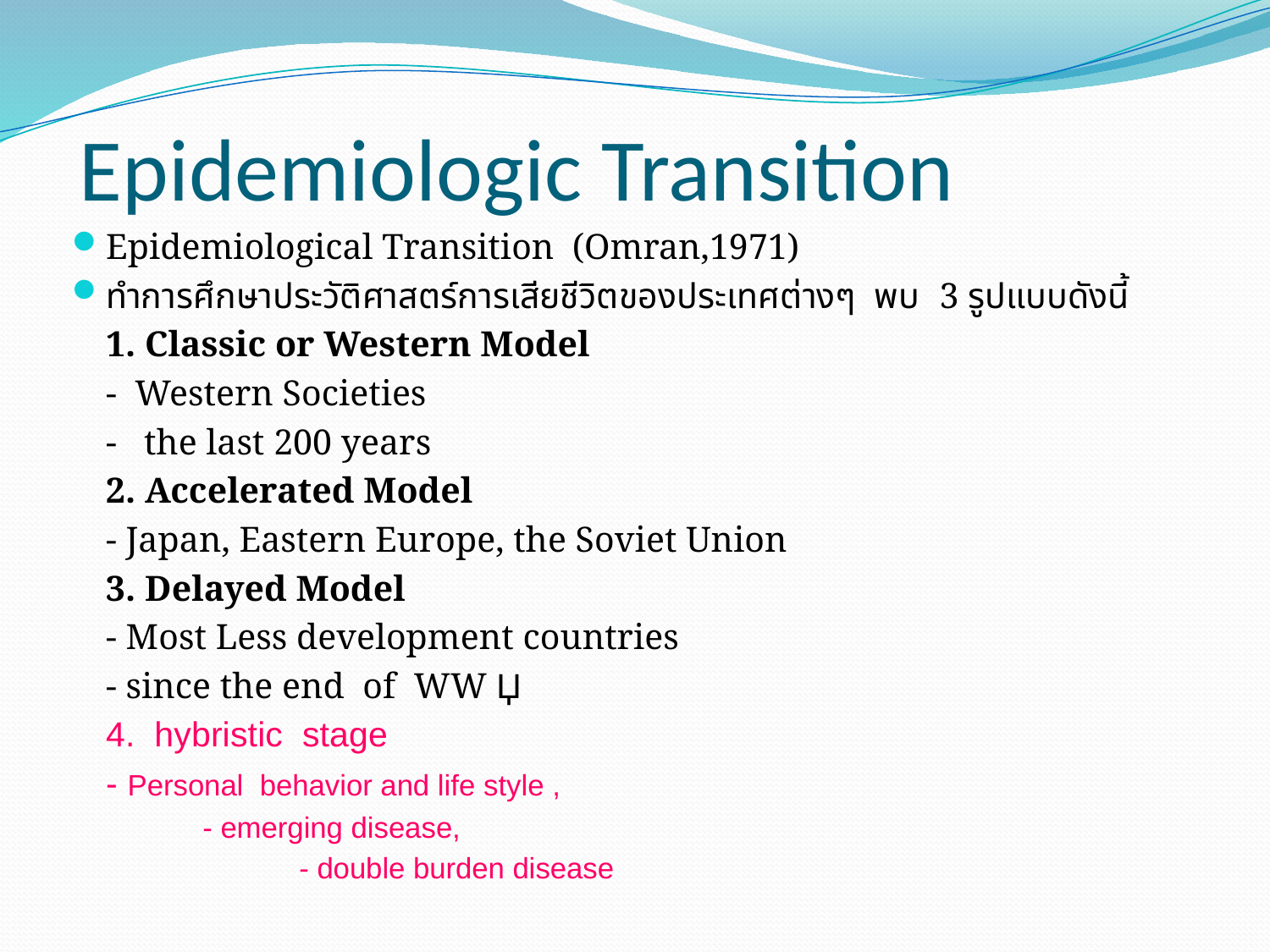

# Epidemiologic Transition
Epidemiological Transition  (Omran,1971)
ทำการศึกษาประวัติศาสตร์การเสียชีวิตของประเทศต่างๆ  พบ  3 รูปแบบดังนี้
		1. Classic or Western Model
 			-  Western Societies
			-   the last 200 years
		2. Accelerated Model
			- Japan, Eastern Europe, the Soviet Union
		3. Delayed Model
			- Most Less development countries
			- since the end  of  WW Џ
		4.  hybristic  stage
			- Personal  behavior and life style ,
               		- emerging disease,
                	- double burden disease